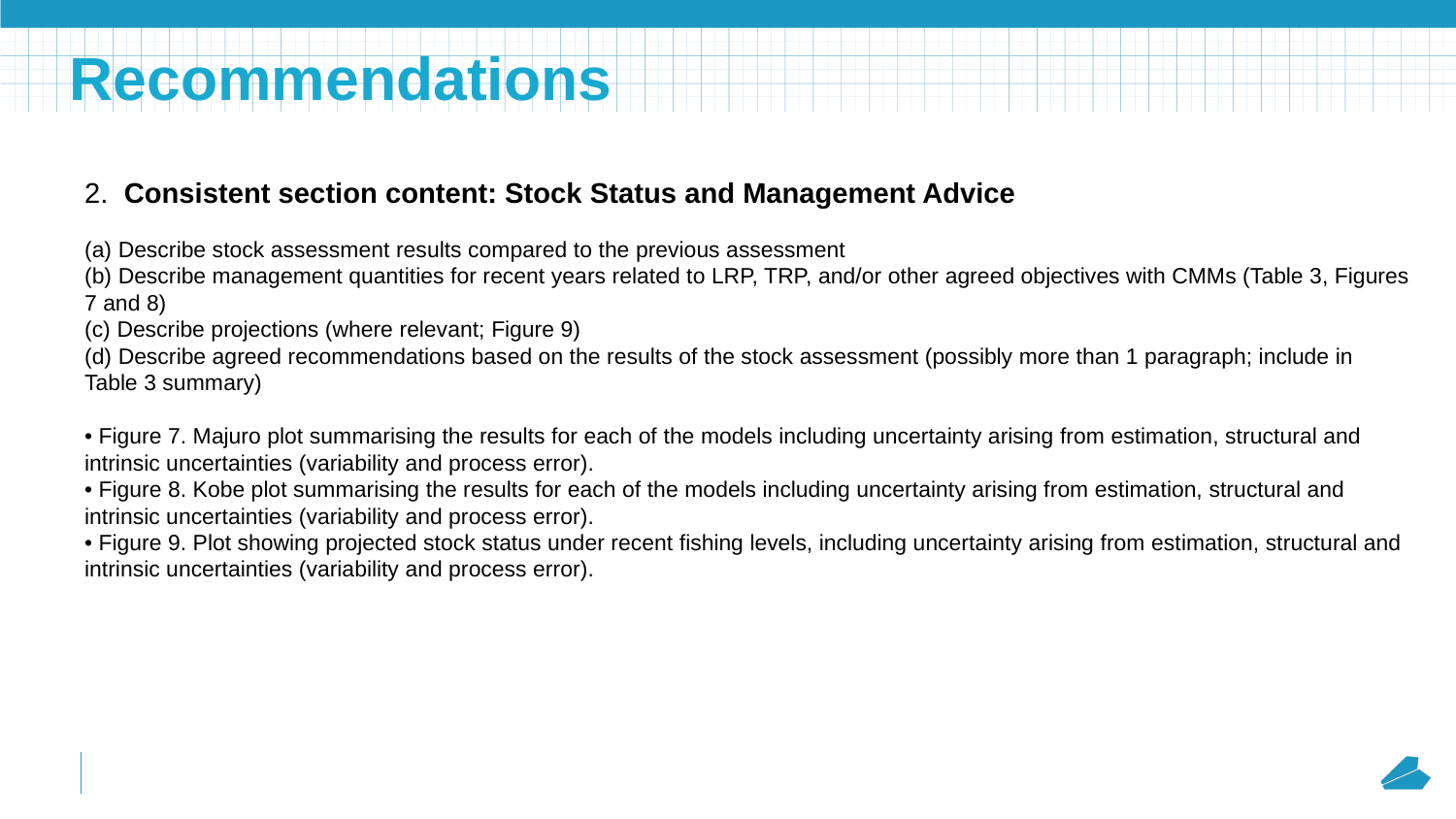

Recommendations
2.  Consistent section content: Stock Status and Management Advice

(a) Describe stock assessment results compared to the previous assessment
(b) Describe management quantities for recent years related to LRP, TRP, and/or other agreed objectives with CMMs (Table 3, Figures 7 and 8)
(c) Describe projections (where relevant; Figure 9)
(d) Describe agreed recommendations based on the results of the stock assessment (possibly more than 1 paragraph; include in Table 3 summary)

• Figure 7. Majuro plot summarising the results for each of the models including uncertainty arising from estimation, structural and intrinsic uncertainties (variability and process error).
• Figure 8. Kobe plot summarising the results for each of the models including uncertainty arising from estimation, structural and intrinsic uncertainties (variability and process error).
• Figure 9. Plot showing projected stock status under recent fishing levels, including uncertainty arising from estimation, structural and intrinsic uncertainties (variability and process error).